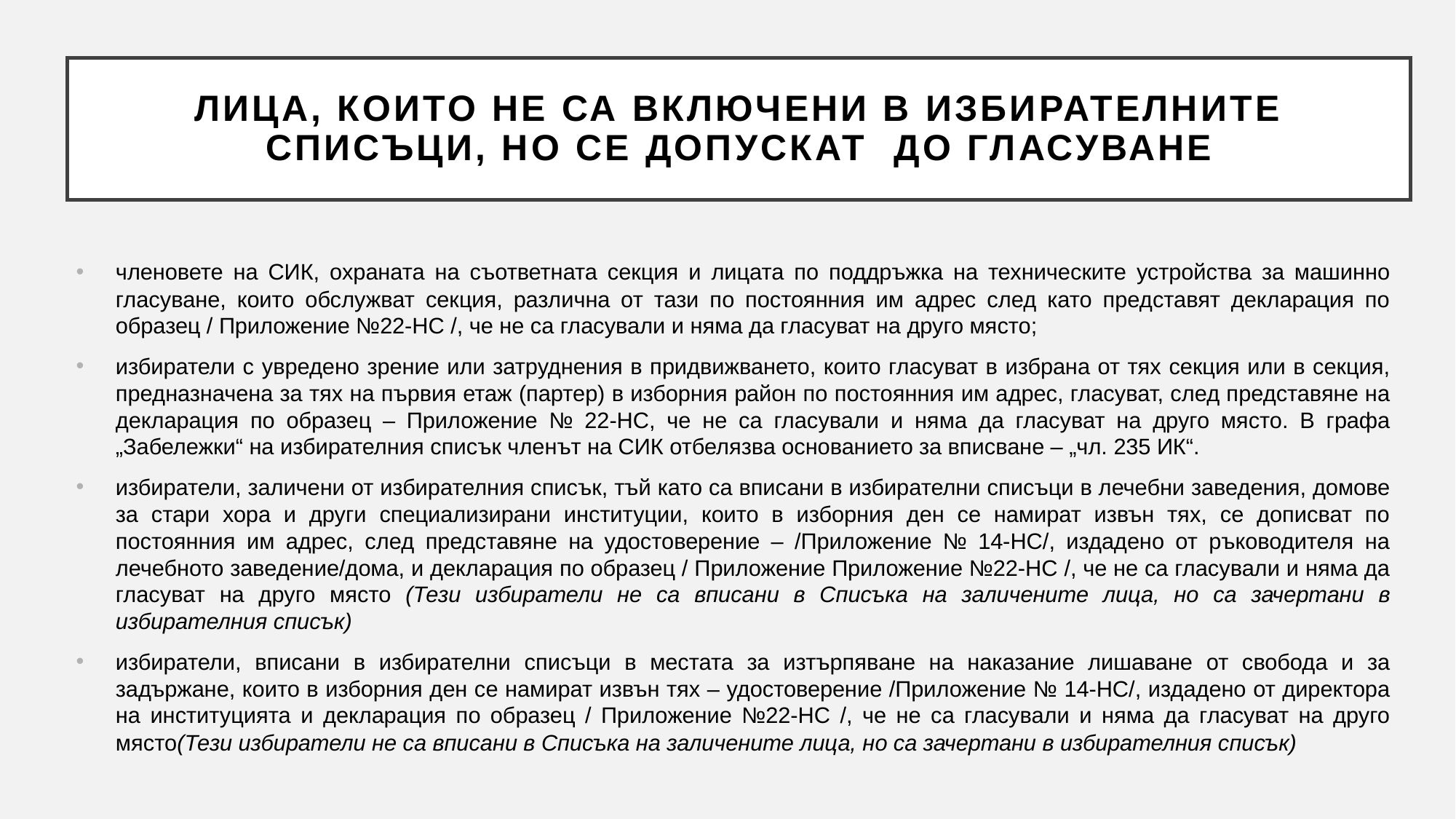

# ЛИЦА, КОИТО НЕ СА ВКЛЮЧЕНИ В ИЗБИРАТЕЛНИТЕ СПИСЪЦИ, НО СЕ ДОПУСКАТ  ДО ГЛАСУВАНЕ
членовете на СИК, охраната на съответната секция и лицата по поддръжка на техническите устройства за машинно гласуване, които обслужват секция, различна от тази по постоянния им адрес след като представят декларация по образец / Приложение №22-НС /, че не са гласували и няма да гласуват на друго място;
избиратели с увредено зрение или затруднения в придвижването, които гласуват в избрана от тях секция или в секция, предназначена за тях на първия етаж (партер) в изборния район по постоянния им адрес, гласуват, след представяне на декларация по образец – Приложение № 22-НС, че не са гласували и няма да гласуват на друго място. В графа „Забележки“ на избирателния списък членът на СИК отбелязва основанието за вписване – „чл. 235 ИК“.
избиратели, заличени от избирателния списък, тъй като са вписани в избирателни списъци в лечебни заведения, домове за стари хора и други специализирани институции, които в изборния ден се намират извън тях, се дописват по постоянния им адрес, след представяне на удостоверение – /Приложение № 14-НС/, издадено от ръководителя на лечебното заведение/дома, и декларация по образец / Приложение Приложение №22-НС /, че не са гласували и няма да гласуват на друго място (Тези избиратели не са вписани в Списъка на заличените лица, но са зачертани в избирателния списък)
избиратели, вписани в избирателни списъци в местата за изтърпяване на наказание лишаване от свобода и за задържане, които в изборния ден се намират извън тях – удостоверение /Приложение № 14-НС/, издадено от директора на институцията и декларация по образец / Приложение №22-НС /, че не са гласували и няма да гласуват на друго място(Тези избиратели не са вписани в Списъка на заличените лица, но са зачертани в избирателния списък)